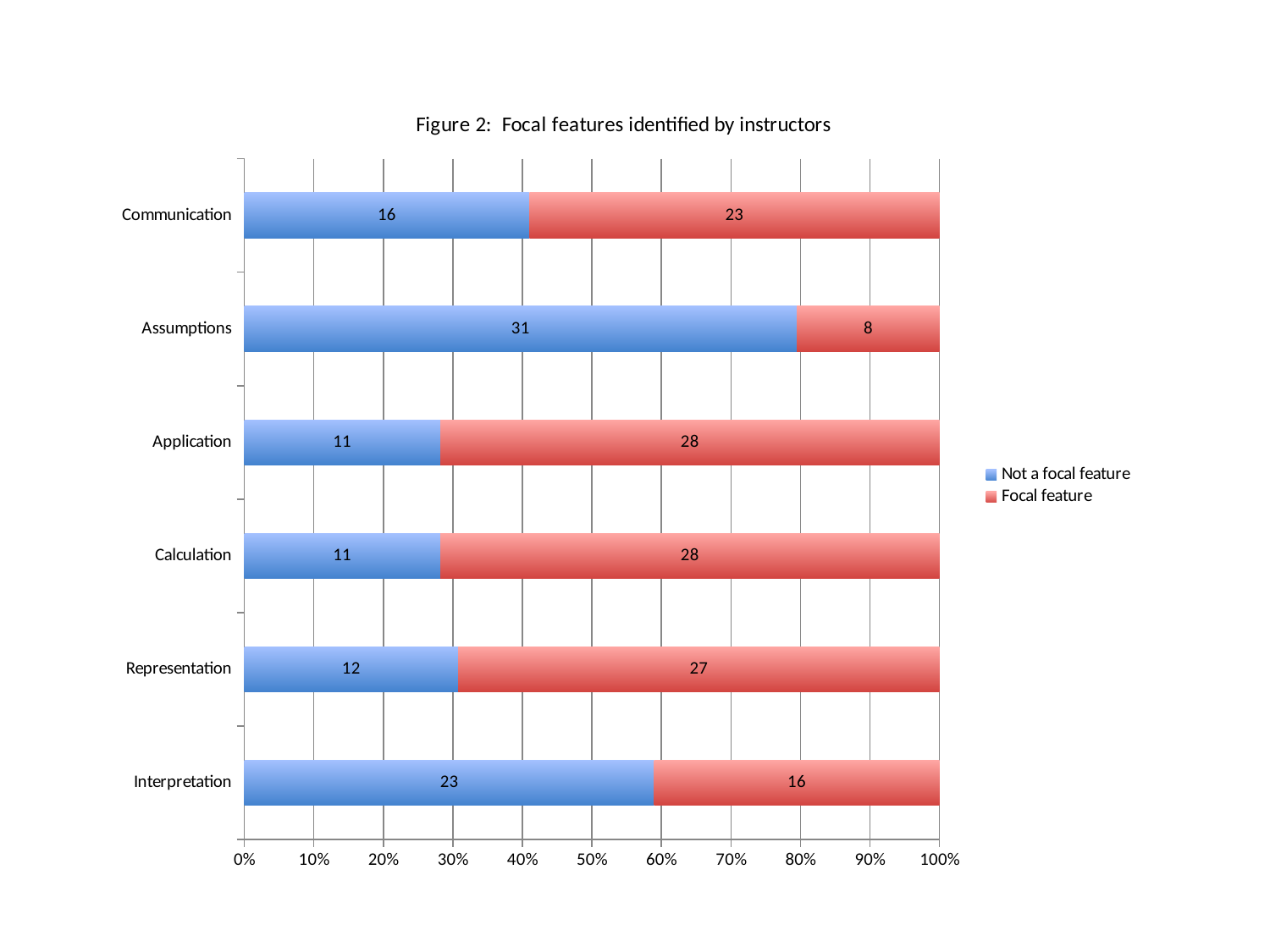

### Chart: Figure 2:  Focal features identified by instructors

| Category | Not a focal feature | Focal feature |
|---|---|---|
| Interpretation | 23.0 | 16.0 |
| Representation | 12.0 | 27.0 |
| Calculation | 11.0 | 28.0 |
| Application | 11.0 | 28.0 |
| Assumptions | 31.0 | 8.0 |
| Communication | 16.0 | 23.0 |